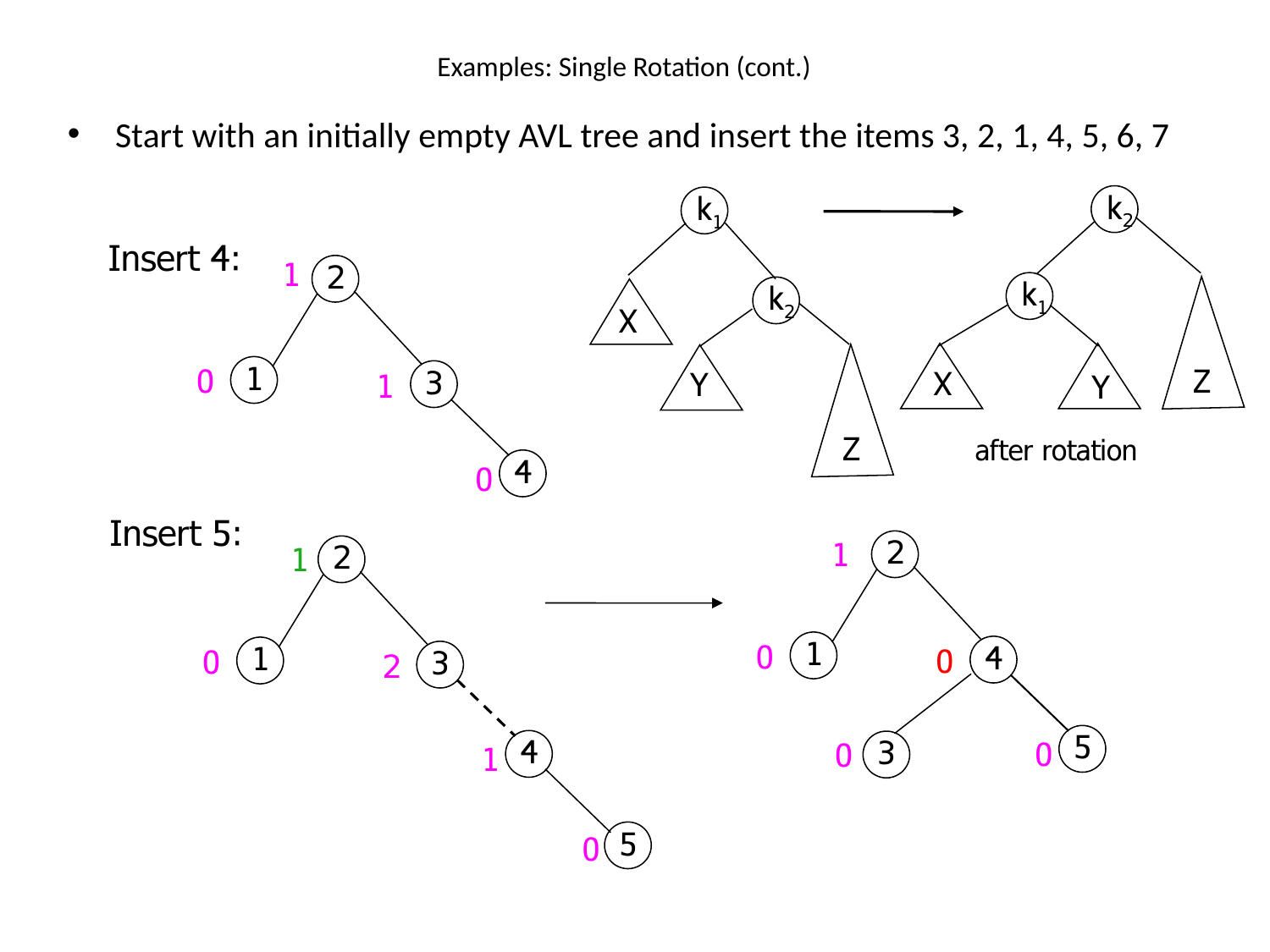

# Examples: Single Rotation (cont.)
Start with an initially empty AVL tree and insert the items 3, 2, 1, 4, 5, 6, 7
k2

k1

k2

X

k1

Z

X

Z

Y
Y
after rotation
Insert 4:
1
2

1

0
3

1

4

0
Insert 5:
2

1
2

1

1

0
4

1

0
0
3

2

5

4

3

0
0
1

5

0